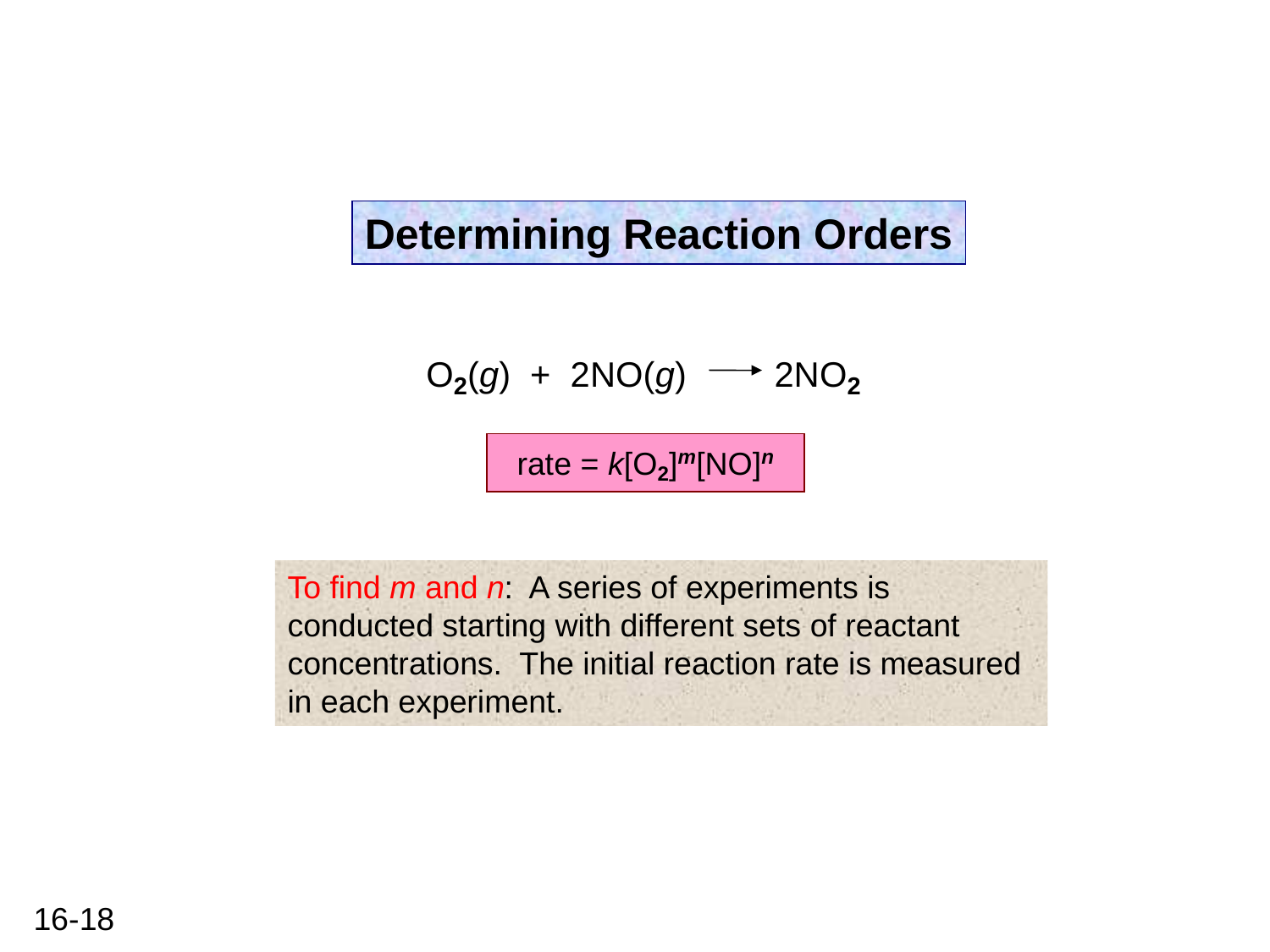

Determining Reaction Orders
O2(g)  +  2NO(g)         2NO2

rate = k[O2]m[NO]n
To find m and n:  A series of experiments is conducted starting with different sets of reactant concentrations.  The initial reaction rate is measured in each experiment.